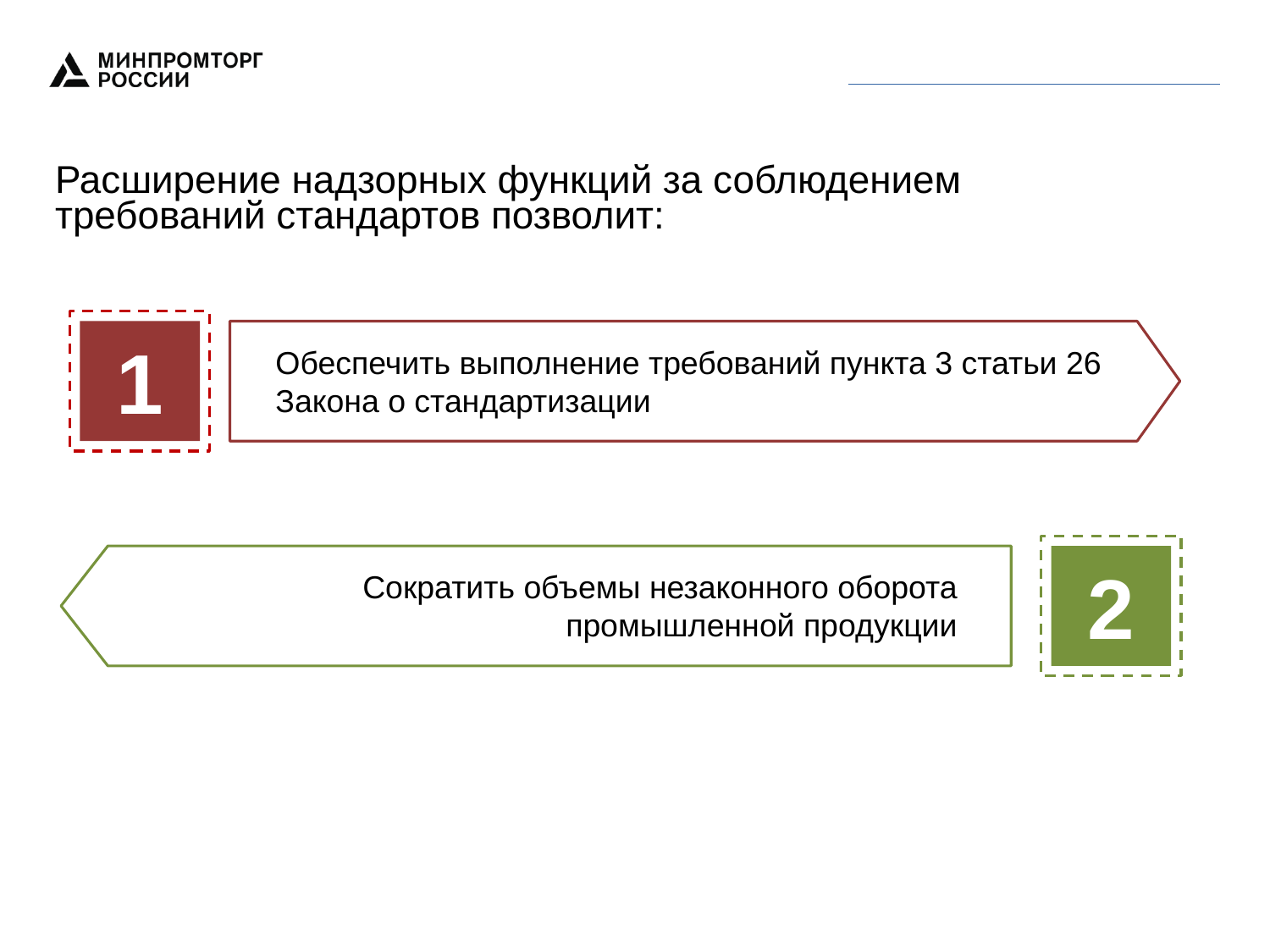

Расширение надзорных функций за соблюдением
требований стандартов позволит:

1

Обеспечить выполнение требований пункта 3 статьи 26 Закона о стандартизации

2

Сократить объемы незаконного оборота промышленной продукции